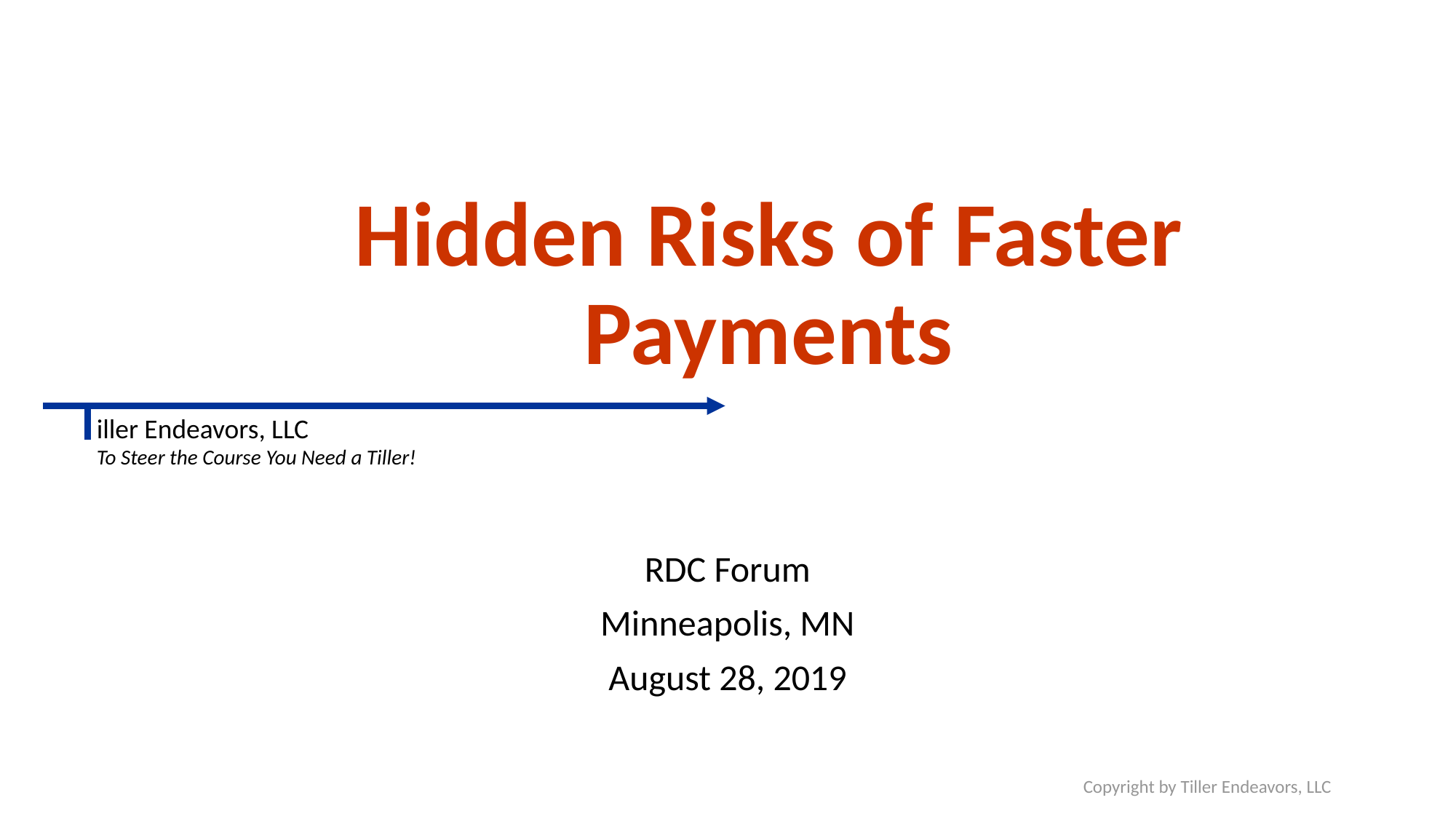

# Hidden Risks of Faster Payments
RDC Forum
Minneapolis, MN
August 28, 2019